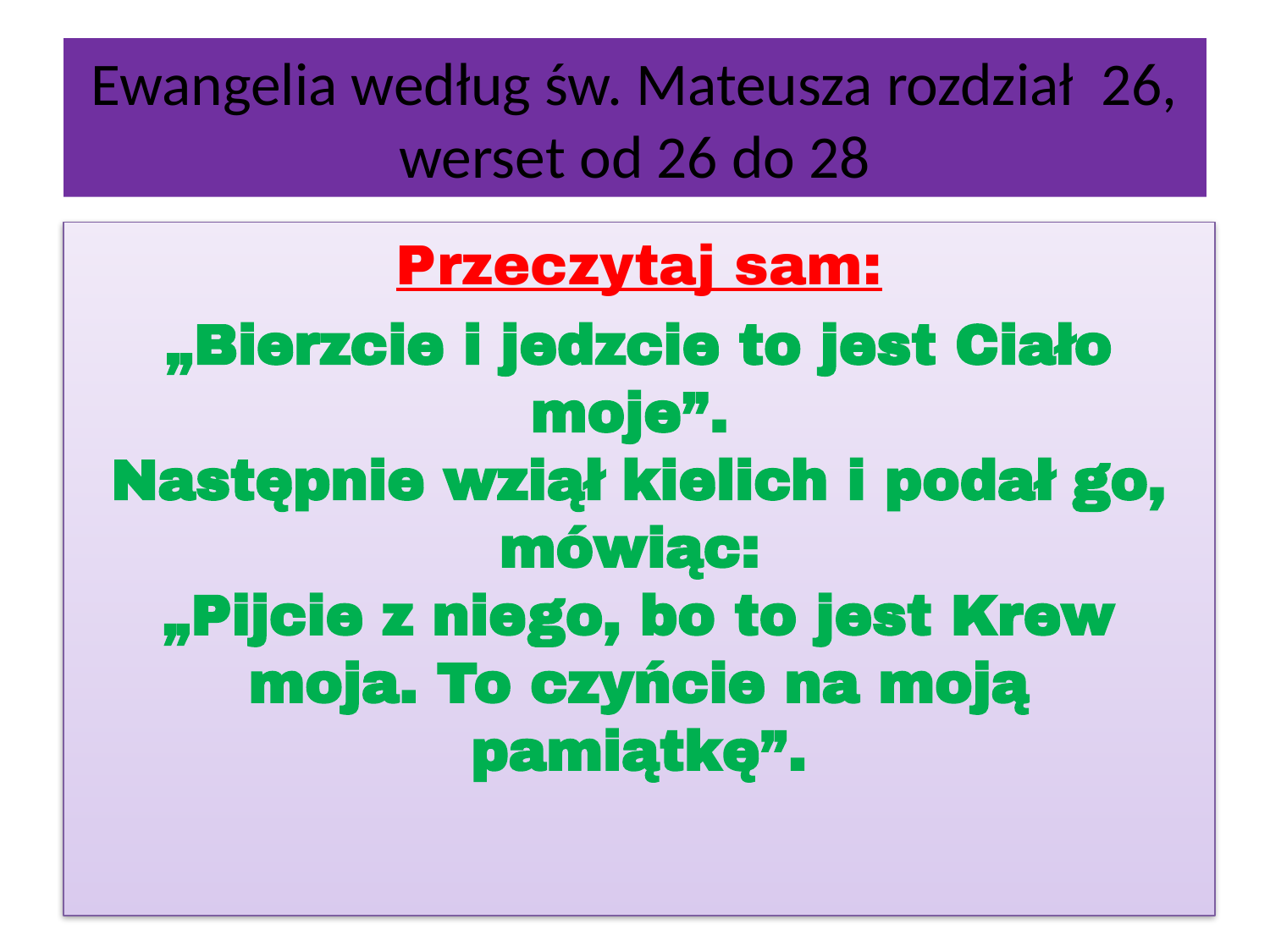

# Ewangelia według św. Mateusza rozdział  26, werset od 26 do 28
Przeczytaj sam:
„Bierzcie i jedzcie to jest Ciało moje”.
Następnie wziął kielich i podał go, mówiąc:
„Pijcie z niego, bo to jest Krew moja. To czyńcie na moją pamiątkę”.